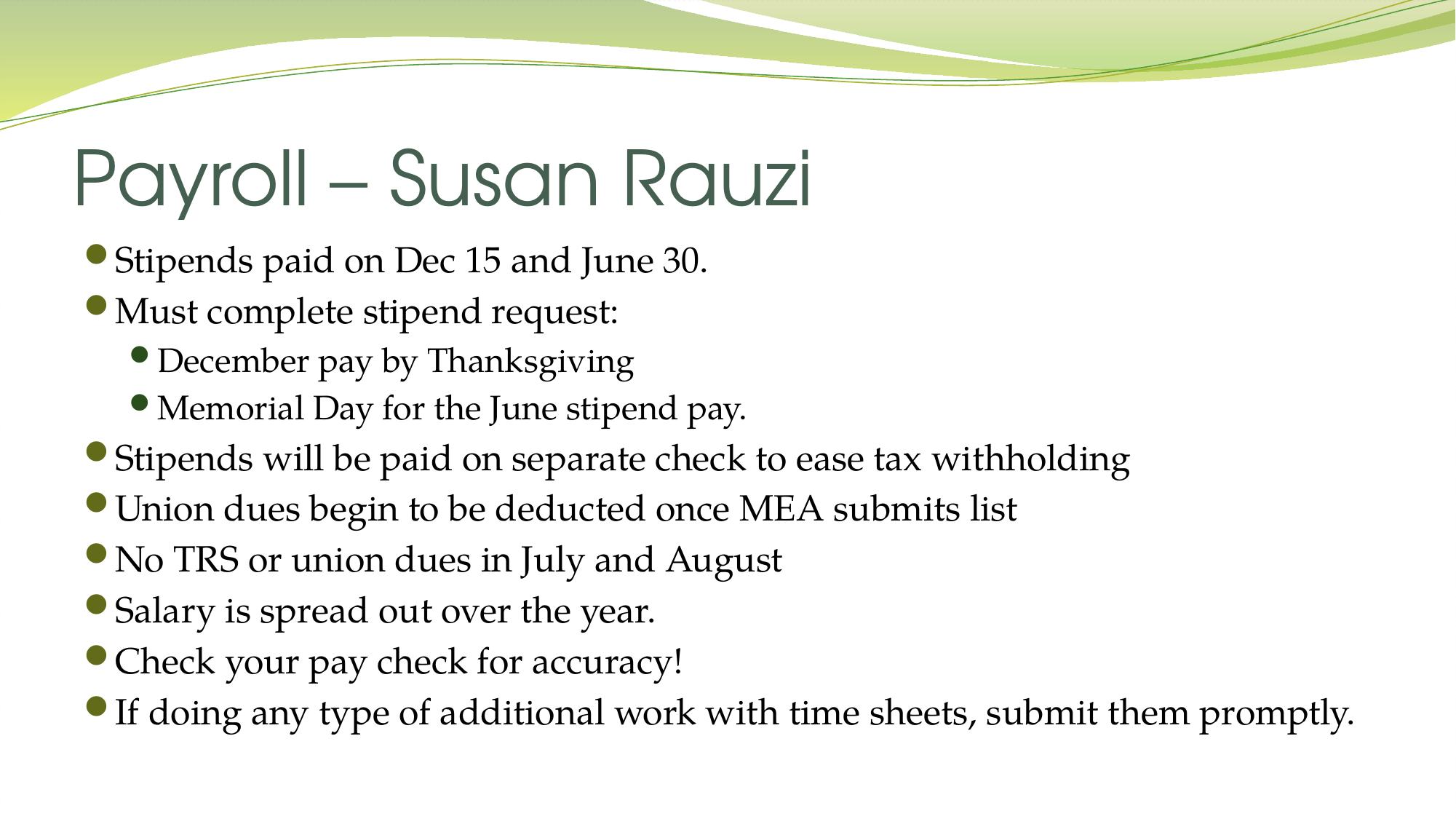

# Payroll – Susan Rauzi
Stipends paid on Dec 15 and June 30.
Must complete stipend request:
December pay by Thanksgiving
Memorial Day for the June stipend pay.
Stipends will be paid on separate check to ease tax withholding
Union dues begin to be deducted once MEA submits list
No TRS or union dues in July and August
Salary is spread out over the year.
Check your pay check for accuracy!
If doing any type of additional work with time sheets, submit them promptly.